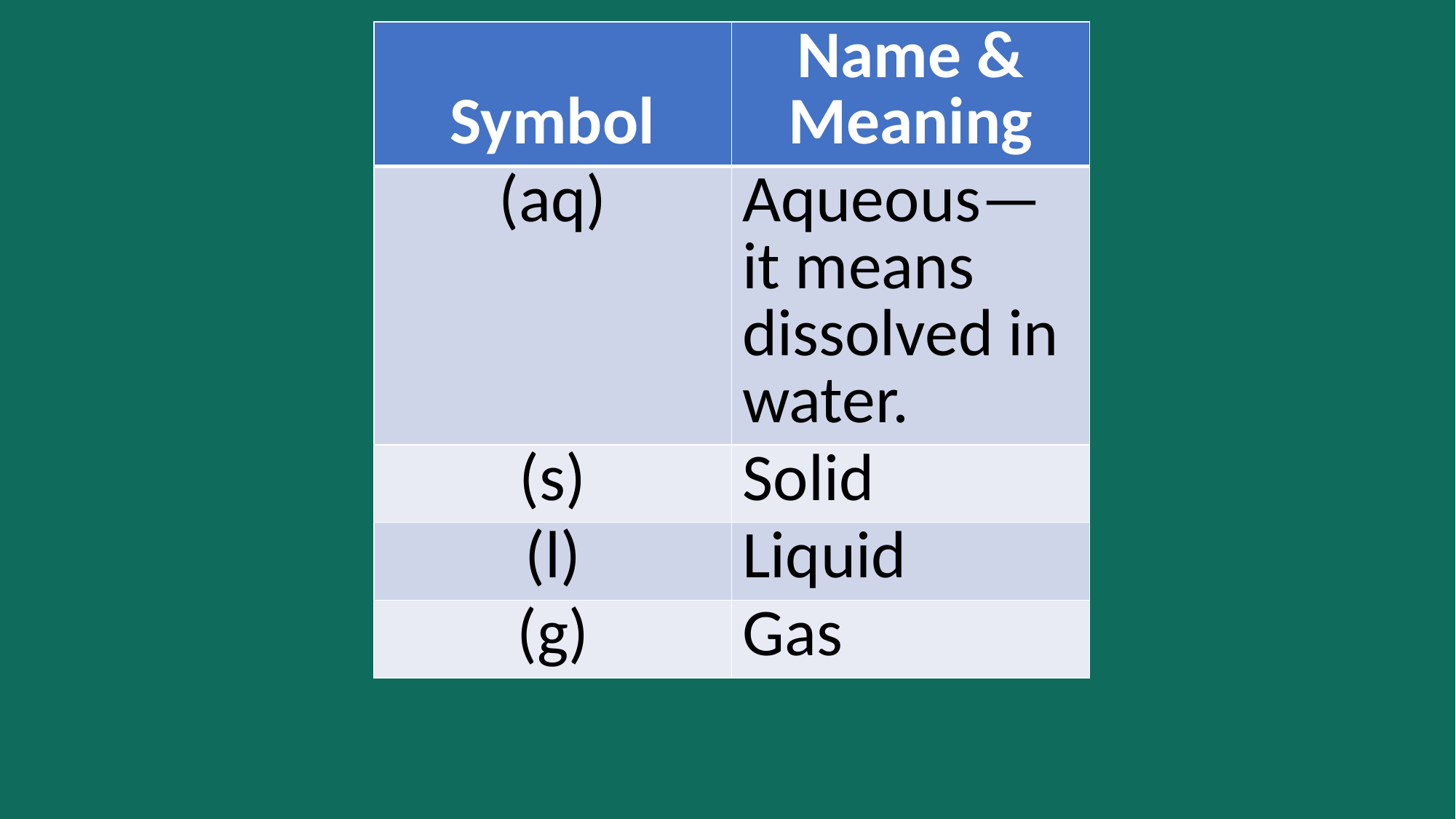

| Symbol | Name & Meaning |
| --- | --- |
| (aq) | Aqueous—it means dissolved in water. |
| (s) | Solid |
| (l) | Liquid |
| (g) | Gas |